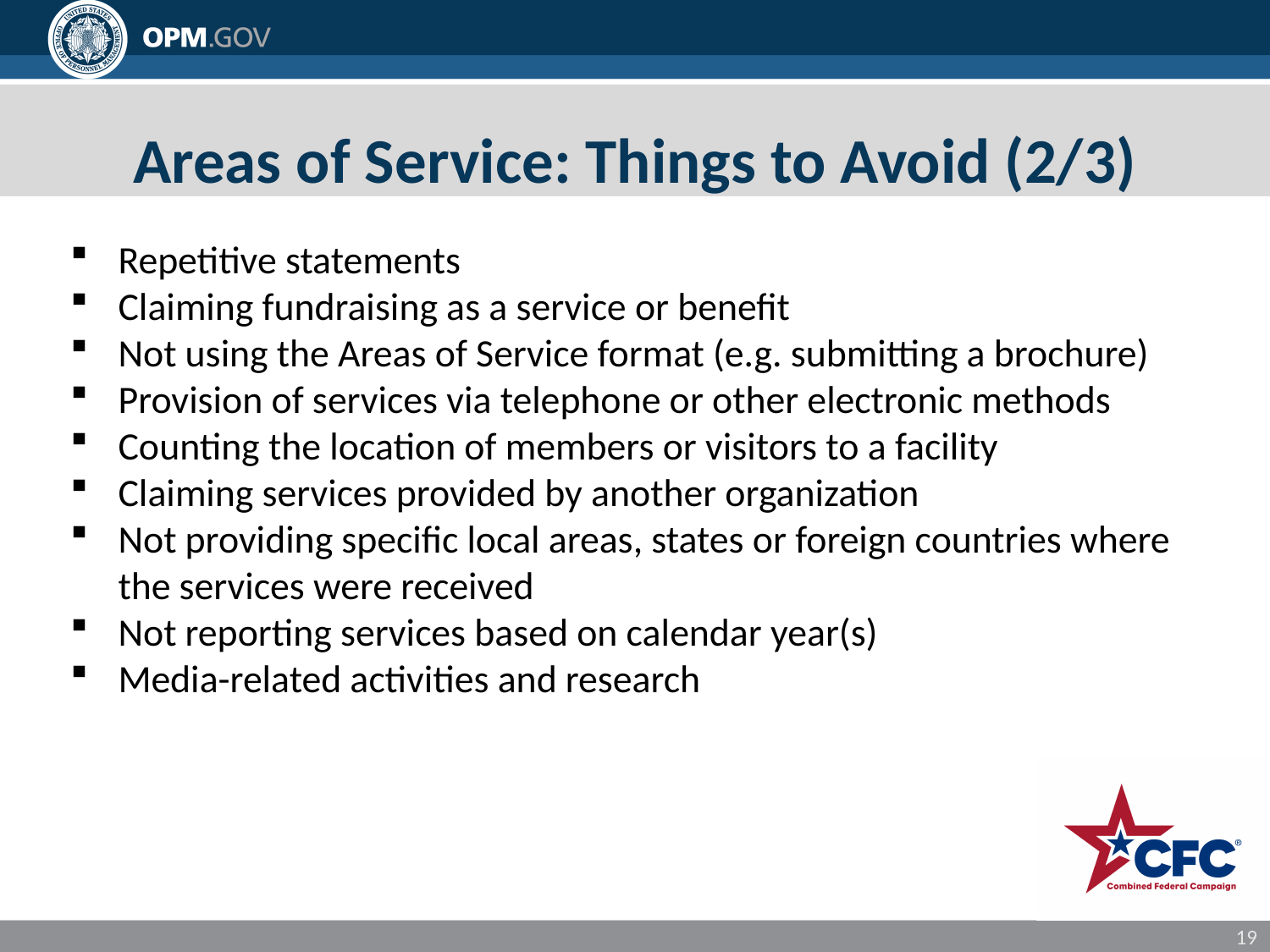

# Areas of Service: Things to Avoid (2/3)
Repetitive statements
Claiming fundraising as a service or benefit
Not using the Areas of Service format (e.g. submitting a brochure)
Provision of services via telephone or other electronic methods
Counting the location of members or visitors to a facility
Claiming services provided by another organization
Not providing specific local areas, states or foreign countries where the services were received
Not reporting services based on calendar year(s)
Media-related activities and research

19